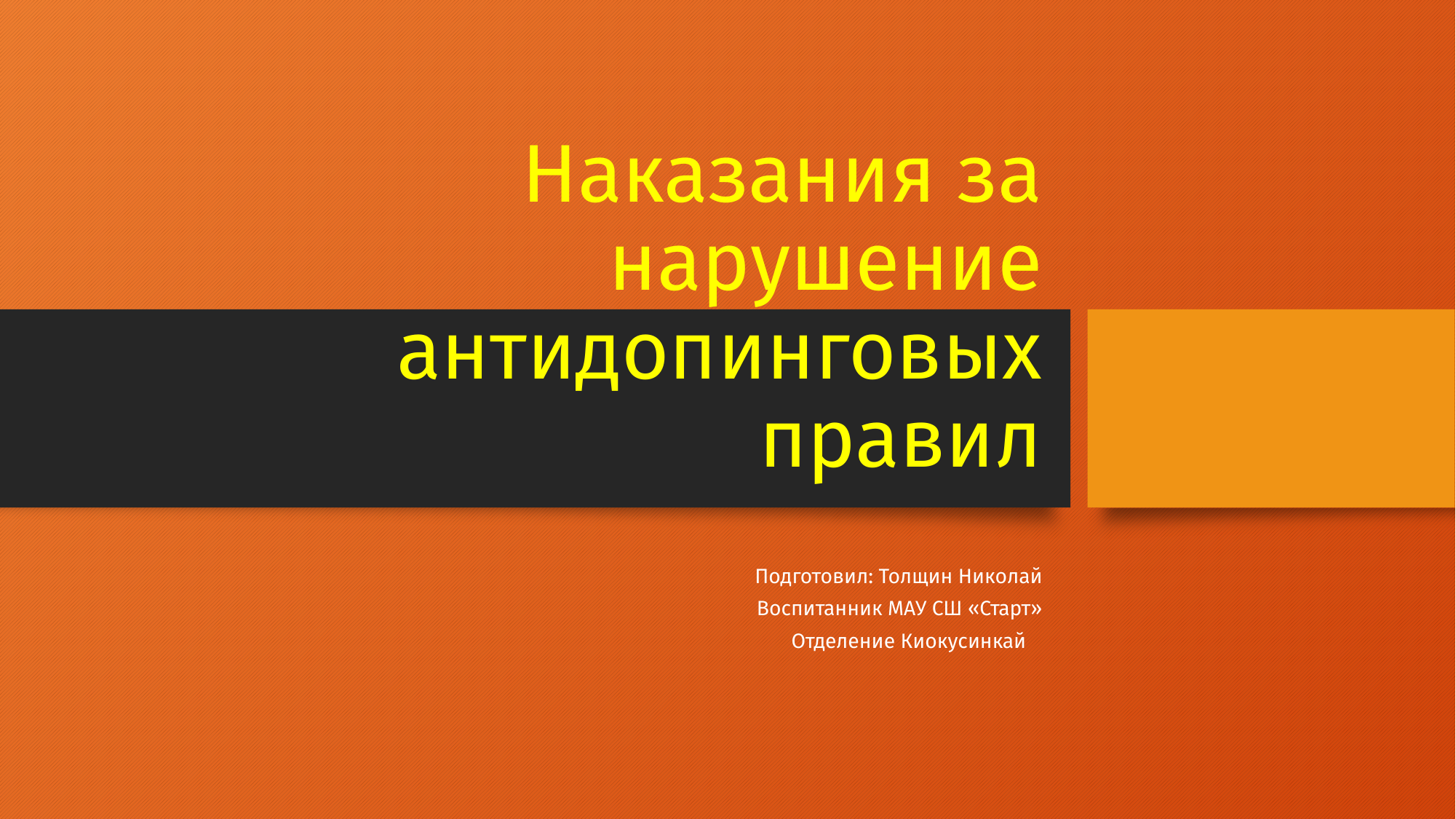

# Наказания за нарушение антидопинговых правил

Подготовил: Толщин Николай
Воспитанник МАУ СШ «Старт»
Отделение Киокусинкай